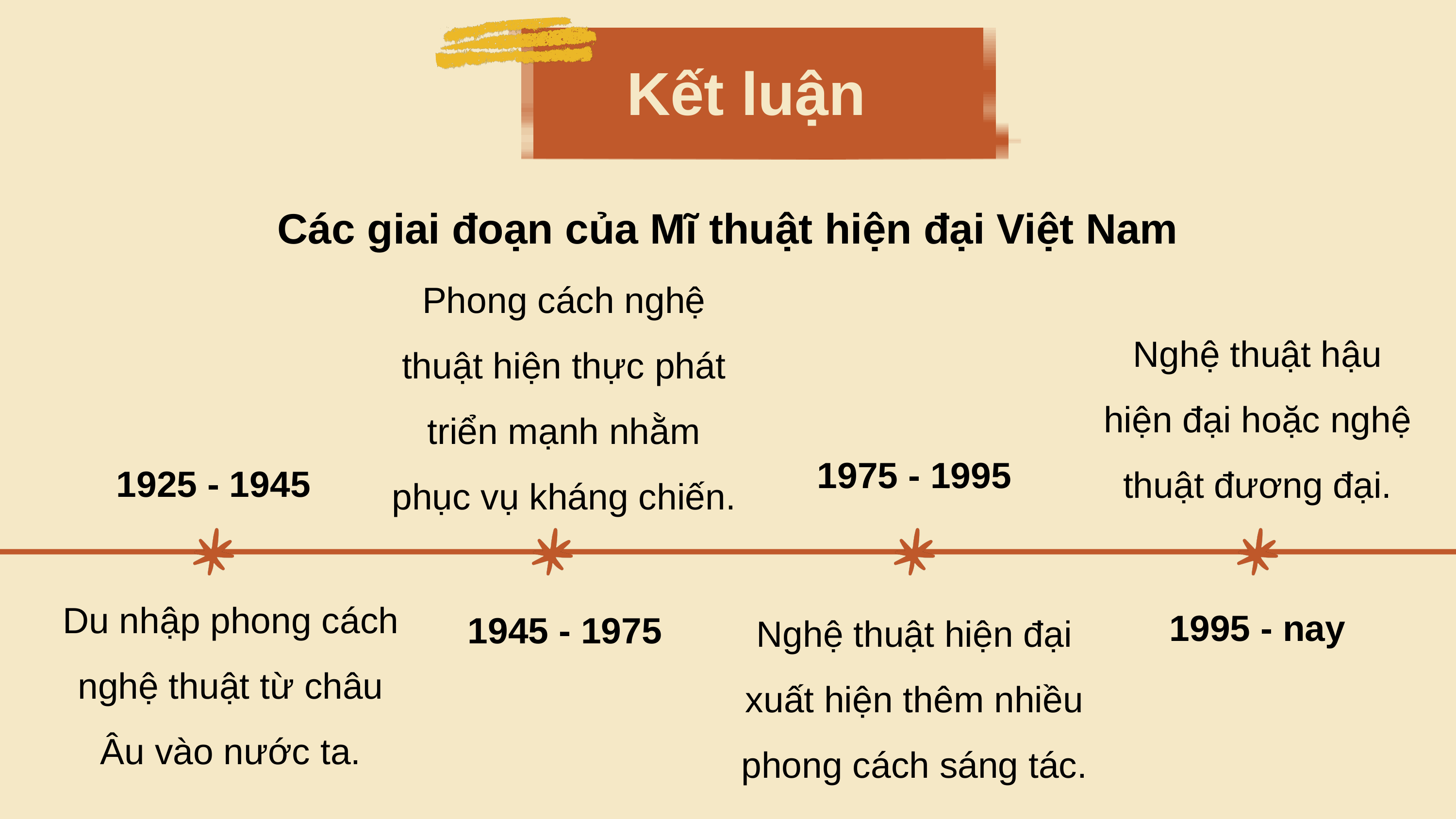

Kết luận
Các giai đoạn của Mĩ thuật hiện đại Việt Nam
Phong cách nghệ thuật hiện thực phát triển mạnh nhằm phục vụ kháng chiến.
Nghệ thuật hậu hiện đại hoặc nghệ thuật đương đại.
1975 - 1995
1925 - 1945

Du nhập phong cách nghệ thuật từ châu Âu vào nước ta.
Nghệ thuật hiện đại xuất hiện thêm nhiều phong cách sáng tác.
1995 - nay
1945 - 1975